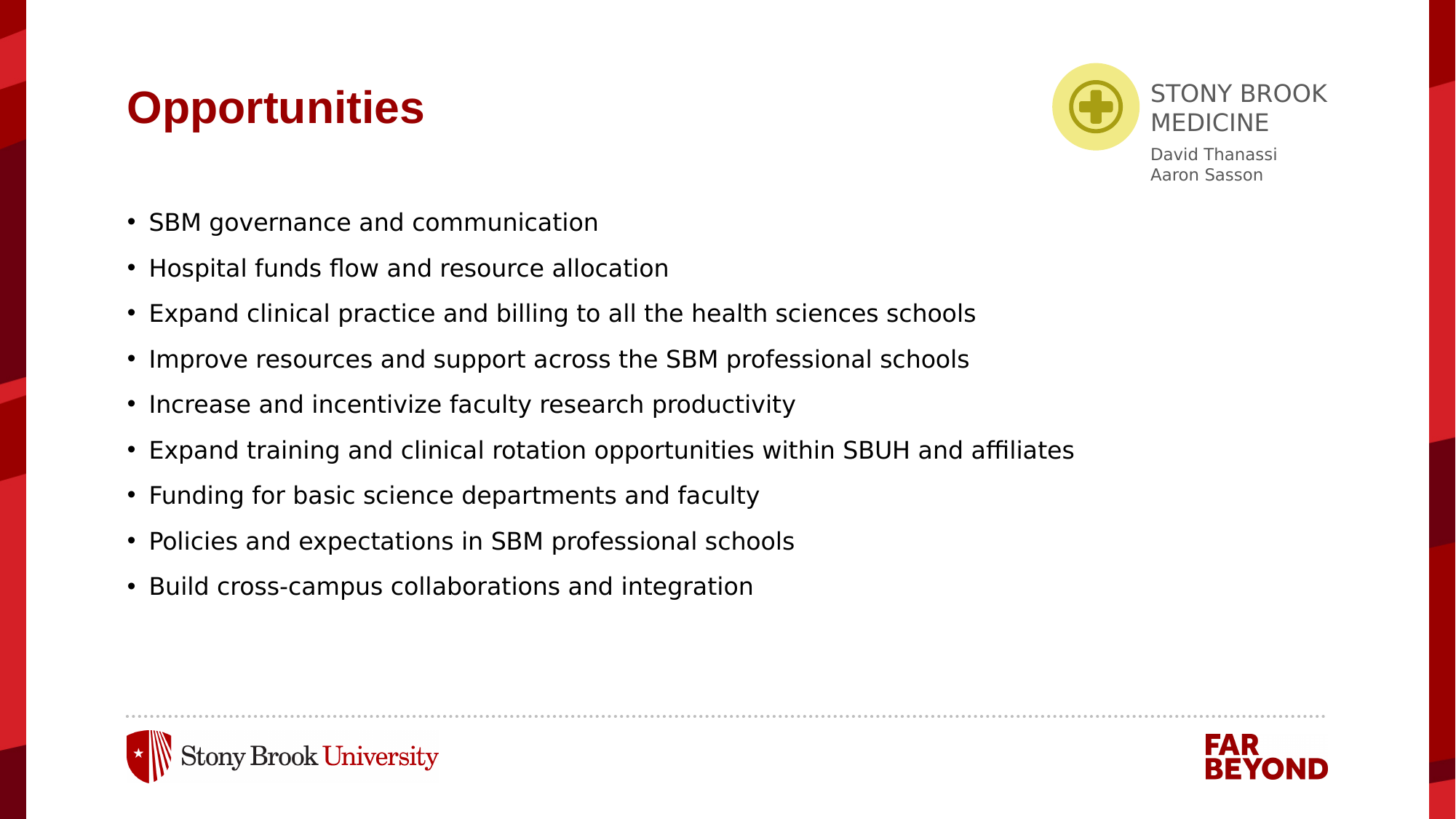

# Opportunities
STONY BROOK
MEDICINE
David Thanassi
Aaron Sasson

SBM governance and communication
Hospital funds flow and resource allocation
Expand clinical practice and billing to all the health sciences schools
Improve resources and support across the SBM professional schools
Increase and incentivize faculty research productivity
Expand training and clinical rotation opportunities within SBUH and affiliates
Funding for basic science departments and faculty
Policies and expectations in SBM professional schools
Build cross-campus collaborations and integration